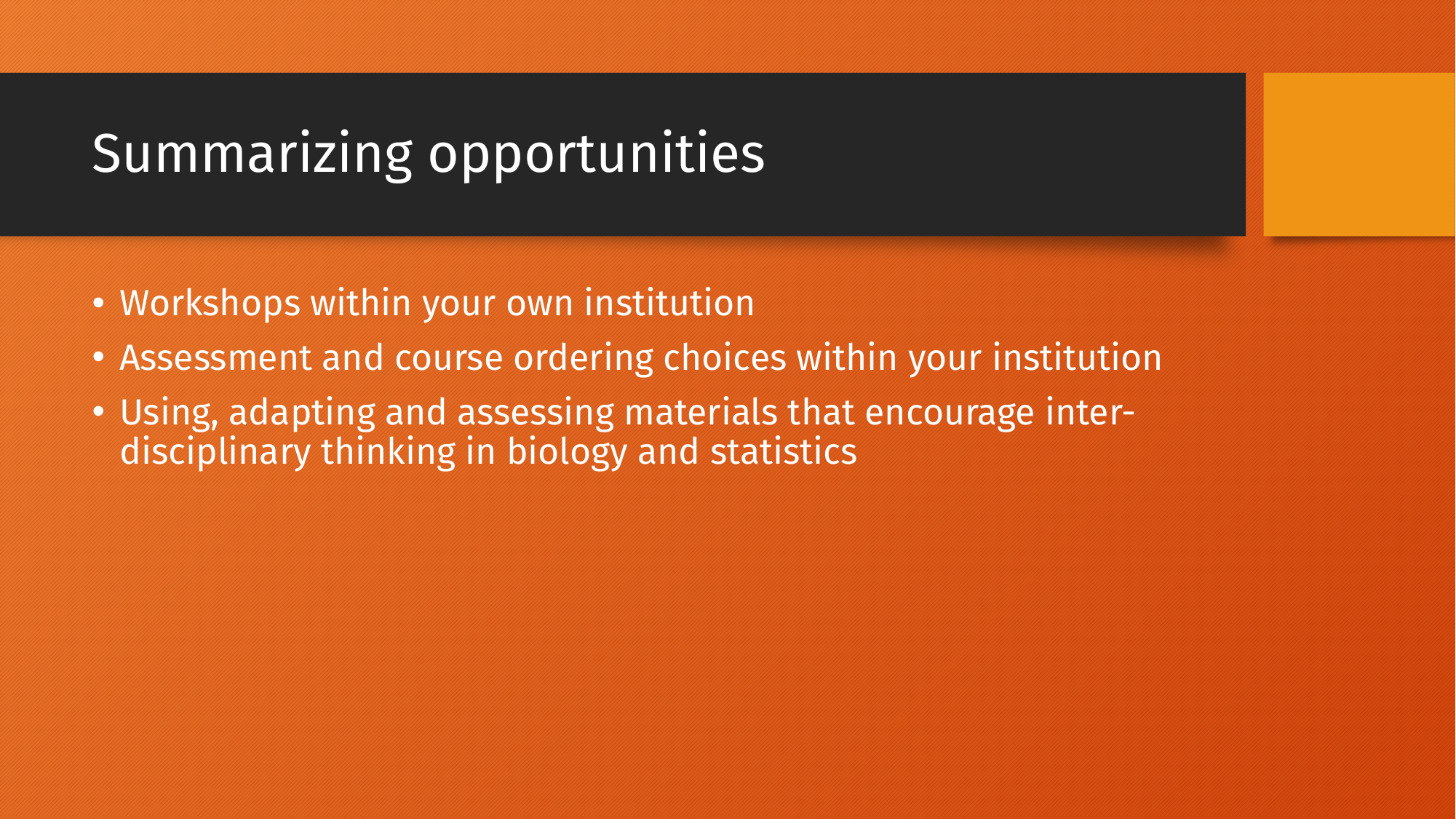

# Summarizing opportunities
Workshops within your own institution
Assessment and course ordering choices within your institution
Using, adapting and assessing materials that encourage inter-disciplinary thinking in biology and statistics